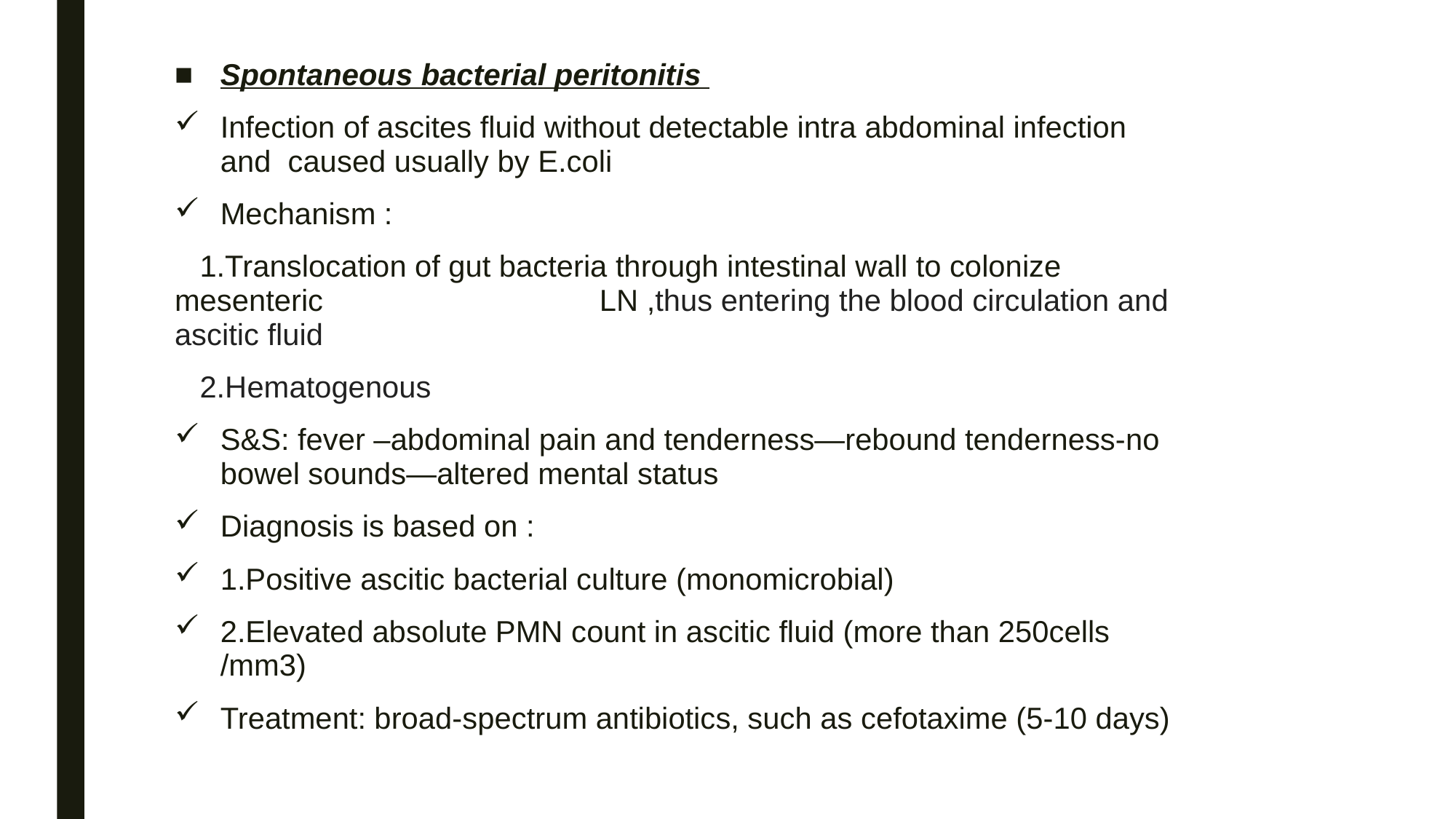

Spontaneous bacterial peritonitis
Infection of ascites fluid without detectable intra abdominal infection and  caused usually by E.coli
Mechanism :
   1.Translocation of gut bacteria through intestinal wall to colonize mesenteric                                 LN ,thus entering the blood circulation and ascitic fluid
   2.Hematogenous
S&S: fever –abdominal pain and tenderness—rebound tenderness-no bowel sounds—altered mental status
Diagnosis is based on :
1.Positive ascitic bacterial culture (monomicrobial)
2.Elevated absolute PMN count in ascitic fluid (more than 250cells /mm3)
Treatment: broad-spectrum antibiotics, such as cefotaxime (5-10 days)